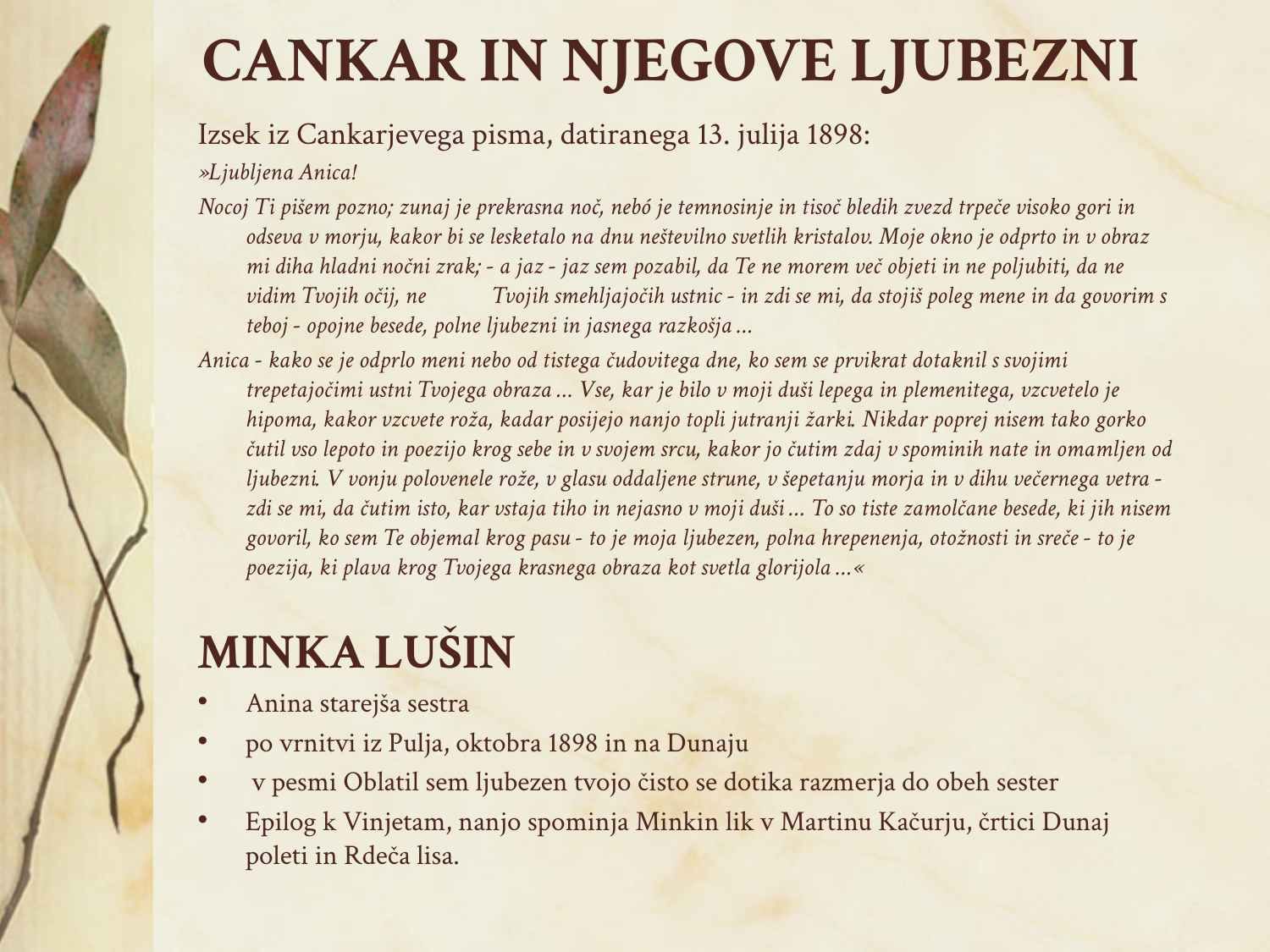

# CANKAR IN NJEGOVE LJUBEZNI
Izsek iz Cankarjevega pisma, datiranega 13. julija 1898:
»Ljubljena Anica!
Nocoj Ti pišem pozno; zunaj je prekrasna noč, nebó je temnosinje in tisoč bledih zvezd trpeče visoko gori in odseva v morju, kakor bi se lesketalo na dnu neštevilno svetlih kristalov. Moje okno je odprto in v obraz mi diha hladni nočni zrak; - a jaz - jaz sem pozabil, da Te ne morem več objeti in ne poljubiti, da ne vidim Tvojih očij, ne            Tvojih smehljajočih ustnic - in zdi se mi, da stojiš poleg mene in da govorim s teboj - opojne besede, polne ljubezni in jasnega razkošja …
Anica - kako se je odprlo meni nebo od tistega čudovitega dne, ko sem se prvikrat dotaknil s svojimi trepetajočimi ustni Tvojega obraza … Vse, kar je bilo v moji duši lepega in plemenitega, vzcvetelo je hipoma, kakor vzcvete roža, kadar posijejo nanjo topli jutranji žarki. Nikdar poprej nisem tako gorko čutil vso lepoto in poezijo krog sebe in v svojem srcu, kakor jo čutim zdaj v spominih nate in omamljen od ljubezni. V vonju polovenele rože, v glasu oddaljene strune, v šepetanju morja in v dihu večernega vetra - zdi se mi, da čutim isto, kar vstaja tiho in nejasno v moji duši … To so tiste zamolčane besede, ki jih nisem govoril, ko sem Te objemal krog pasu - to je moja ljubezen, polna hrepenenja, otožnosti in sreče - to je poezija, ki plava krog Tvojega krasnega obraza kot svetla glorijola …«

MINKA LUŠIN
Anina starejša sestra
po vrnitvi iz Pulja, oktobra 1898 in na Dunaju
 v pesmi Oblatil sem ljubezen tvojo čisto se dotika razmerja do obeh sester
Epilog k Vinjetam, nanjo spominja Minkin lik v Martinu Kačurju, črtici Dunaj poleti in Rdeča lisa.